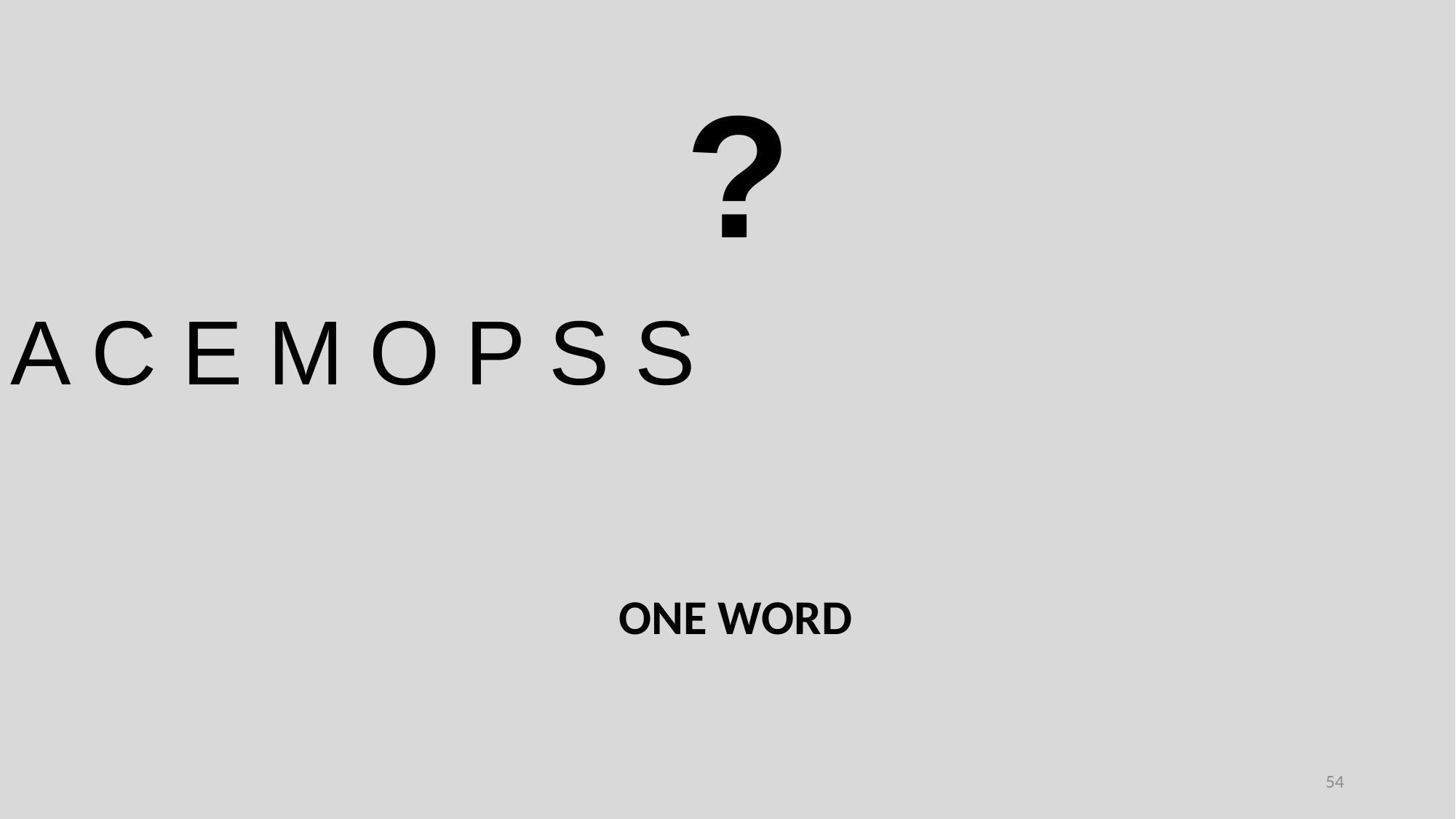

?
A C E M O P S S
ONE WORD
54